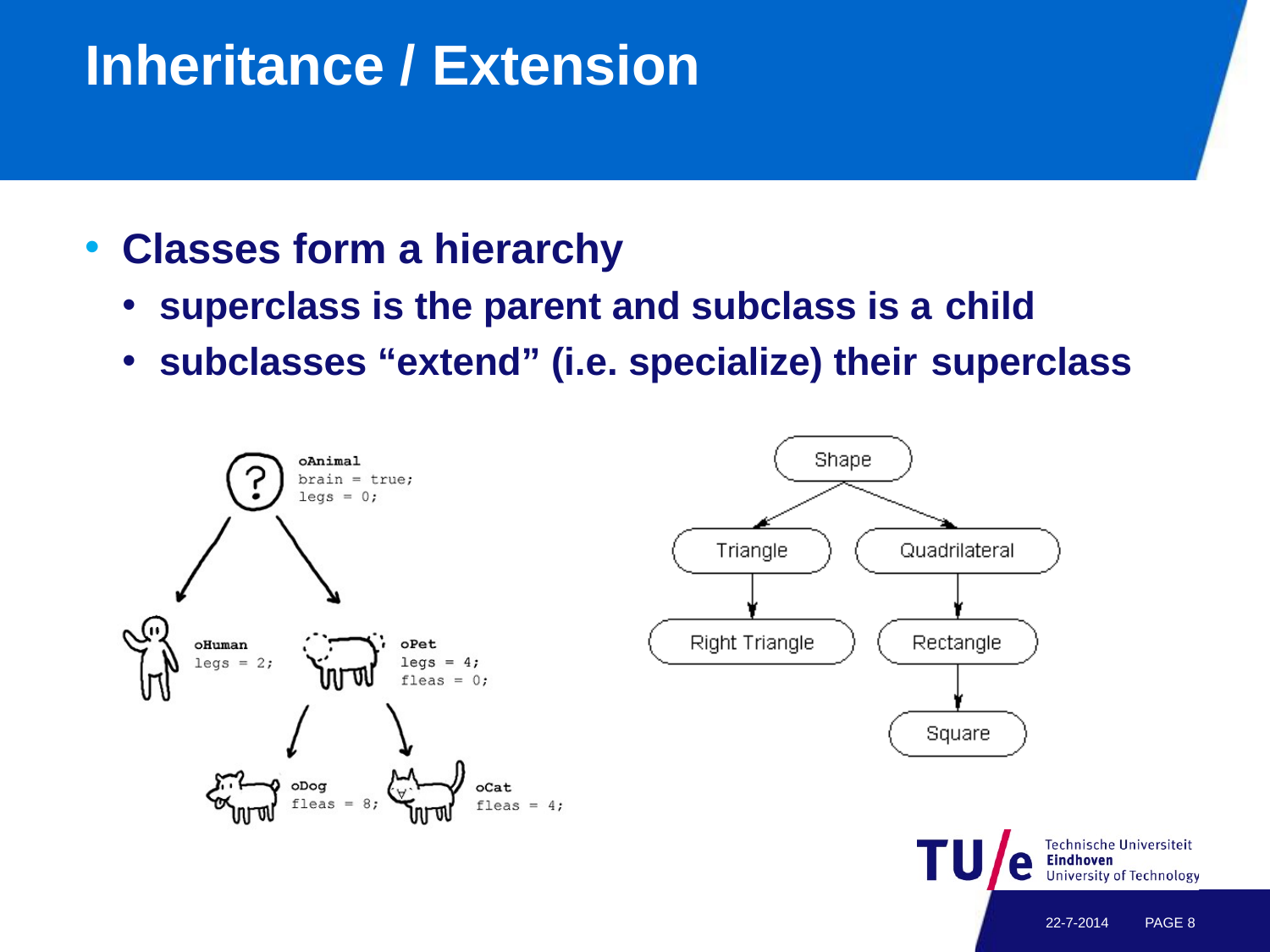

# Inheritance / Extension
Classes form a hierarchy
superclass is the parent and subclass is a child
subclasses “extend” (i.e. specialize) their superclass

22-7-2014
PAGE 8